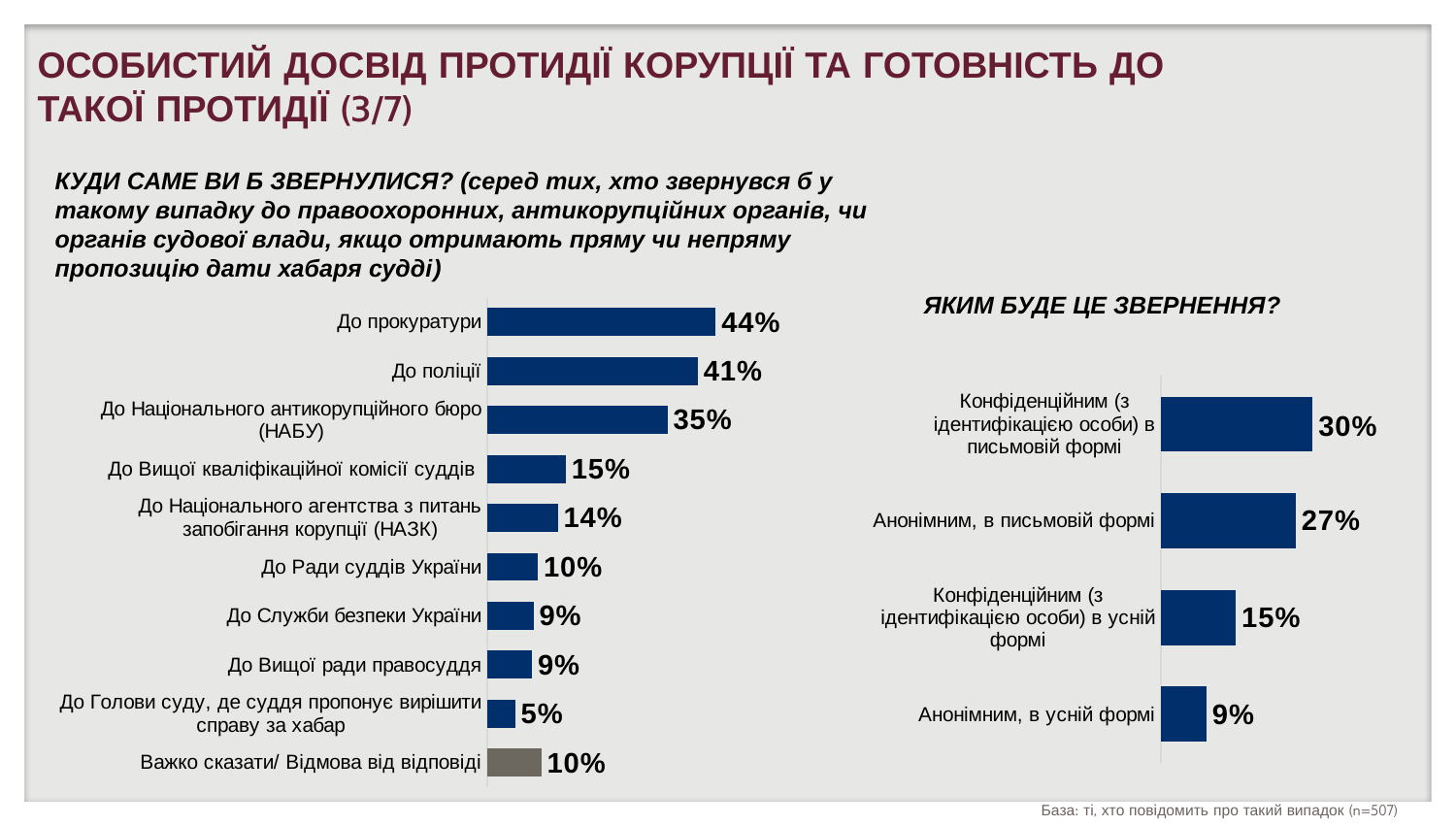

ОСОБИСТИЙ ДОСВІД ПРОТИДІЇ КОРУПЦІЇ ТА ГОТОВНІСТЬ ДО ТАКОЇ ПРОТИДІЇ (3/7)
КУДИ САМЕ ВИ Б ЗВЕРНУЛИСЯ? (серед тих, хто звернувся б у такому випадку до правоохоронних, антикорупцiйних органiв, чи органiв судової влади, якщо отримають пряму чи непряму пропозицію дати хабаря судді)

ЯКИМ БУДЕ ЦЕ ЗВЕРНЕННЯ?

### Chart

| Category | Ряд 1 |
|---|---|
| До прокуратури | 0.4397 |
| До поліції | 0.4051 |
| До Національного антикорупційного бюро (НАБУ) | 0.3469 |
| До Вищої кваліфікаційної комісії суддів  | 0.1513 |
| До Національного агентства з питань запобігання корупції (НАЗК) | 0.1361 |
| До Ради суддів України | 0.0977 |
| До Служби безпеки України | 0.0894 |
| До Вищої ради правосуддя | 0.0868 |
| До Голови суду, де суддя пропонує вирішити справу за хабар | 0.0541 |
| Важко сказати/ Відмова від відповіді | 0.1043 |

### Chart

| Category | Ряд 1 |
|---|---|
| Конфіденційним (з ідентифікацією особи) в письмовій формі | 0.3015 |
| Анонімним, в письмовій формі | 0.2678 |
| Конфіденційним (з ідентифікацією особи) в усній формі | 0.1489 |
| Анонімним, в усній формі | 0.0907 |
База: ті, хто повідомить про такий випадок (n=507)